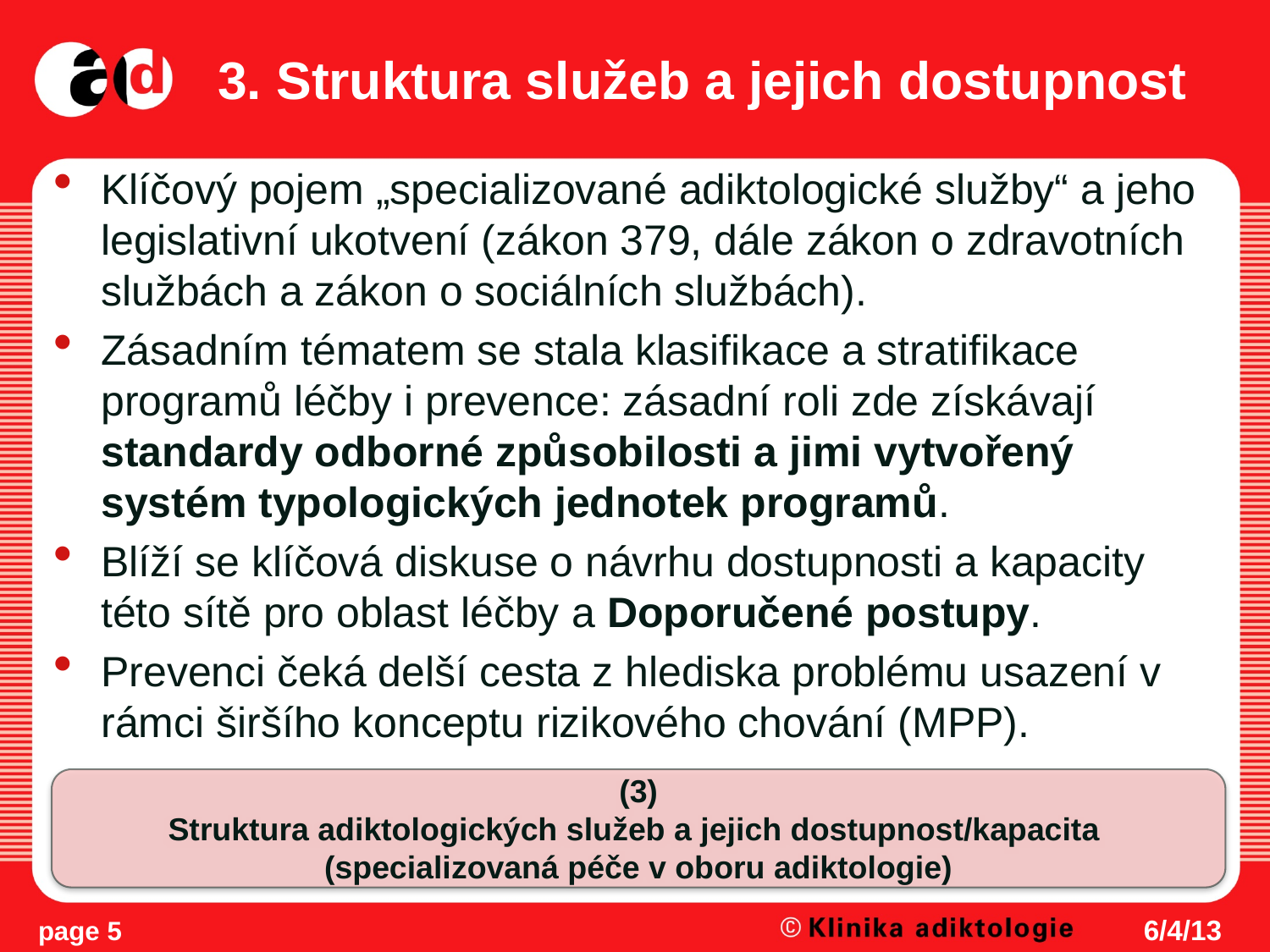

# 3. Struktura služeb a jejich dostupnost
Klíčový pojem „specializované adiktologické služby“ a jeho legislativní ukotvení (zákon 379, dále zákon o zdravotních službách a zákon o sociálních službách).
Zásadním tématem se stala klasifikace a stratifikace programů léčby i prevence: zásadní roli zde získávají standardy odborné způsobilosti a jimi vytvořený systém typologických jednotek programů.
Blíží se klíčová diskuse o návrhu dostupnosti a kapacity této sítě pro oblast léčby a Doporučené postupy.
Prevenci čeká delší cesta z hlediska problému usazení v rámci širšího konceptu rizikového chování (MPP).
(3)
Struktura adiktologických služeb a jejich dostupnost/kapacita
(specializovaná péče v oboru adiktologie)
6/4/13
page 5